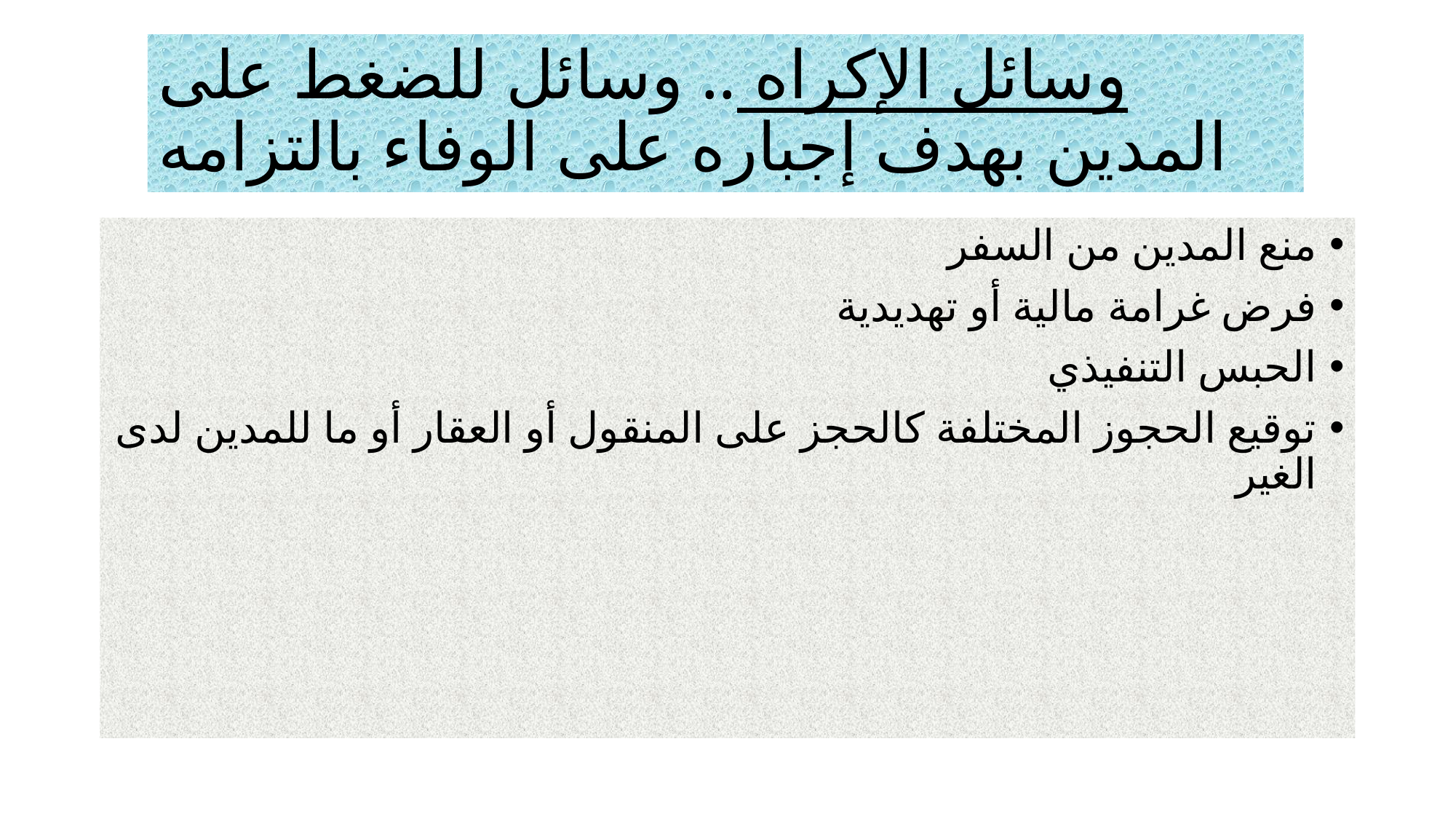

# وسائل الإكراه .. وسائل للضغط على المدين بهدف إجباره على الوفاء بالتزامه
منع المدين من السفر
فرض غرامة مالية أو تهديدية
الحبس التنفيذي
توقيع الحجوز المختلفة كالحجز على المنقول أو العقار أو ما للمدين لدى الغير